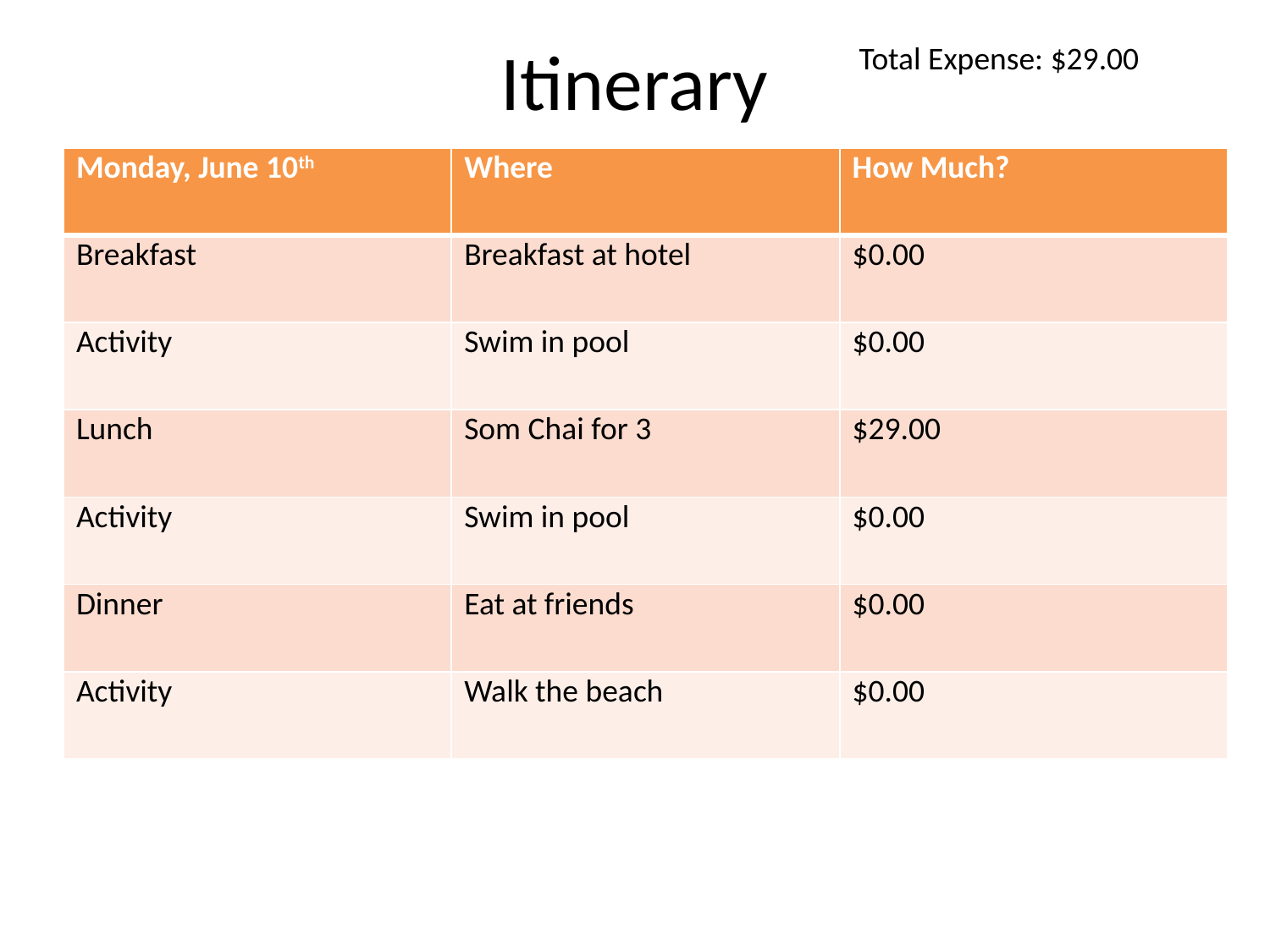

# Itinerary
Total Expense: $29.00
| Monday, June 10th | Where | How Much? |
| --- | --- | --- |
| Breakfast | Breakfast at hotel | $0.00 |
| Activity | Swim in pool | $0.00 |
| Lunch | Som Chai for 3 | $29.00 |
| Activity | Swim in pool | $0.00 |
| Dinner | Eat at friends | $0.00 |
| Activity | Walk the beach | $0.00 |